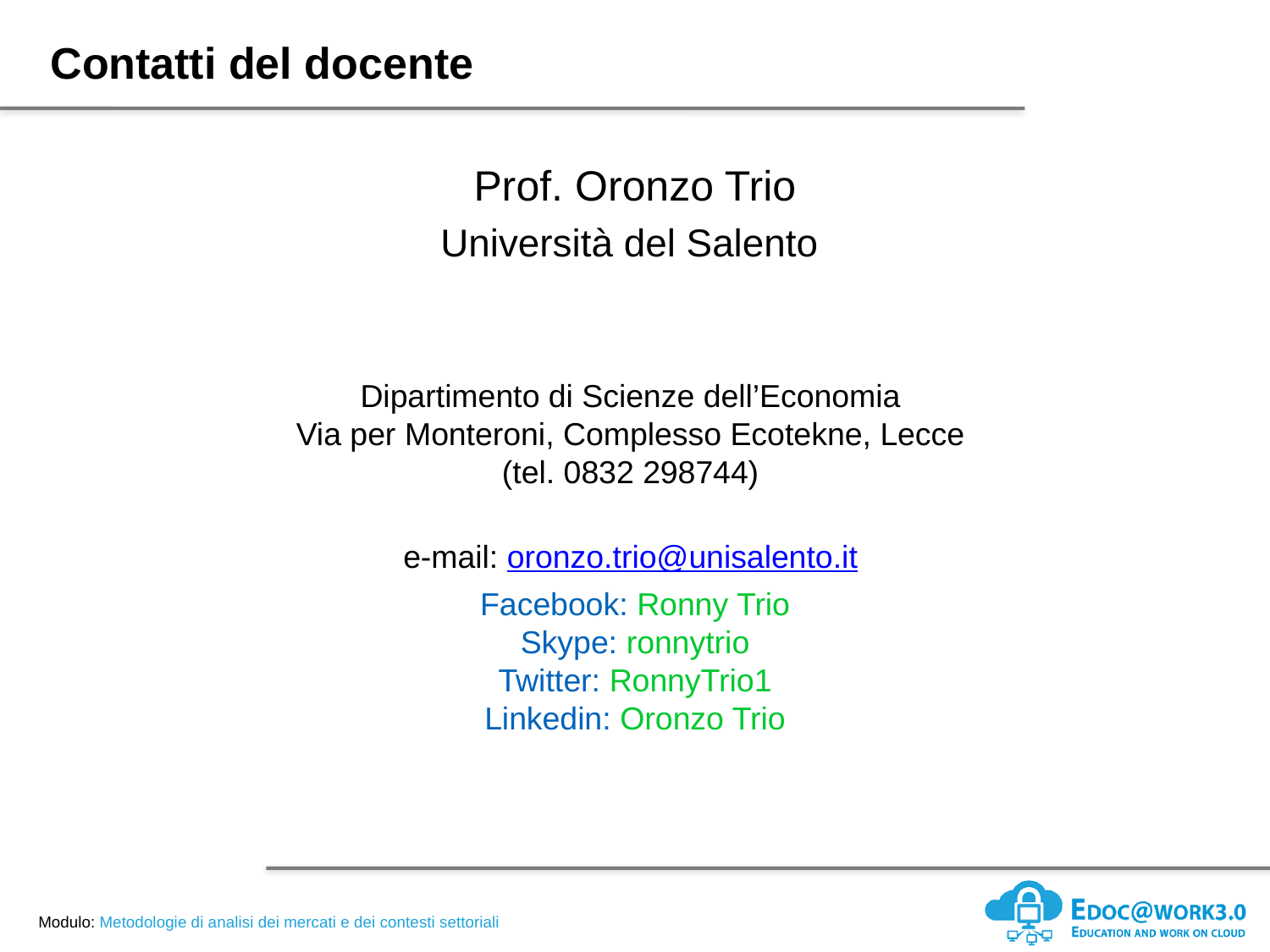

Prof. Oronzo Trio
Università del Salento

Dipartimento di Scienze dell’Economia
Via per Monteroni, Complesso Ecotekne, Lecce
(tel. 0832 298744)
e-mail: oronzo.trio@unisalento.it
Facebook: Ronny Trio
Skype: ronnytrio
Twitter: RonnyTrio1
Linkedin: Oronzo Trio